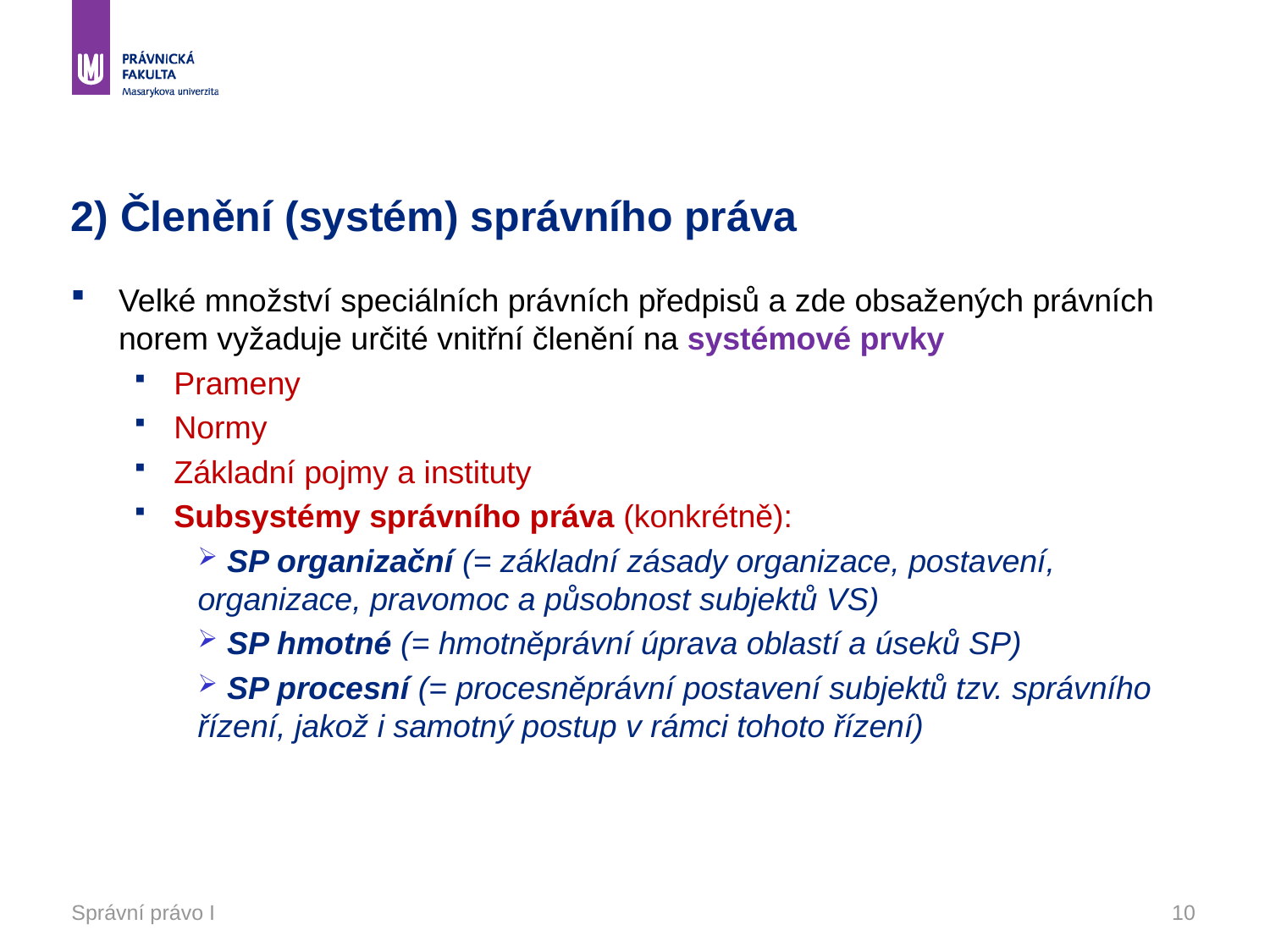

# 2) Členění (systém) správního práva
Velké množství speciálních právních předpisů a zde obsažených právních norem vyžaduje určité vnitřní členění na systémové prvky
Prameny
Normy
Základní pojmy a instituty
Subsystémy správního práva (konkrétně):
 SP organizační (= základní zásady organizace, postavení, organizace, pravomoc a působnost subjektů VS)
 SP hmotné (= hmotněprávní úprava oblastí a úseků SP)
 SP procesní (= procesněprávní postavení subjektů tzv. správního řízení, jakož i samotný postup v rámci tohoto řízení)
Správní právo I
10